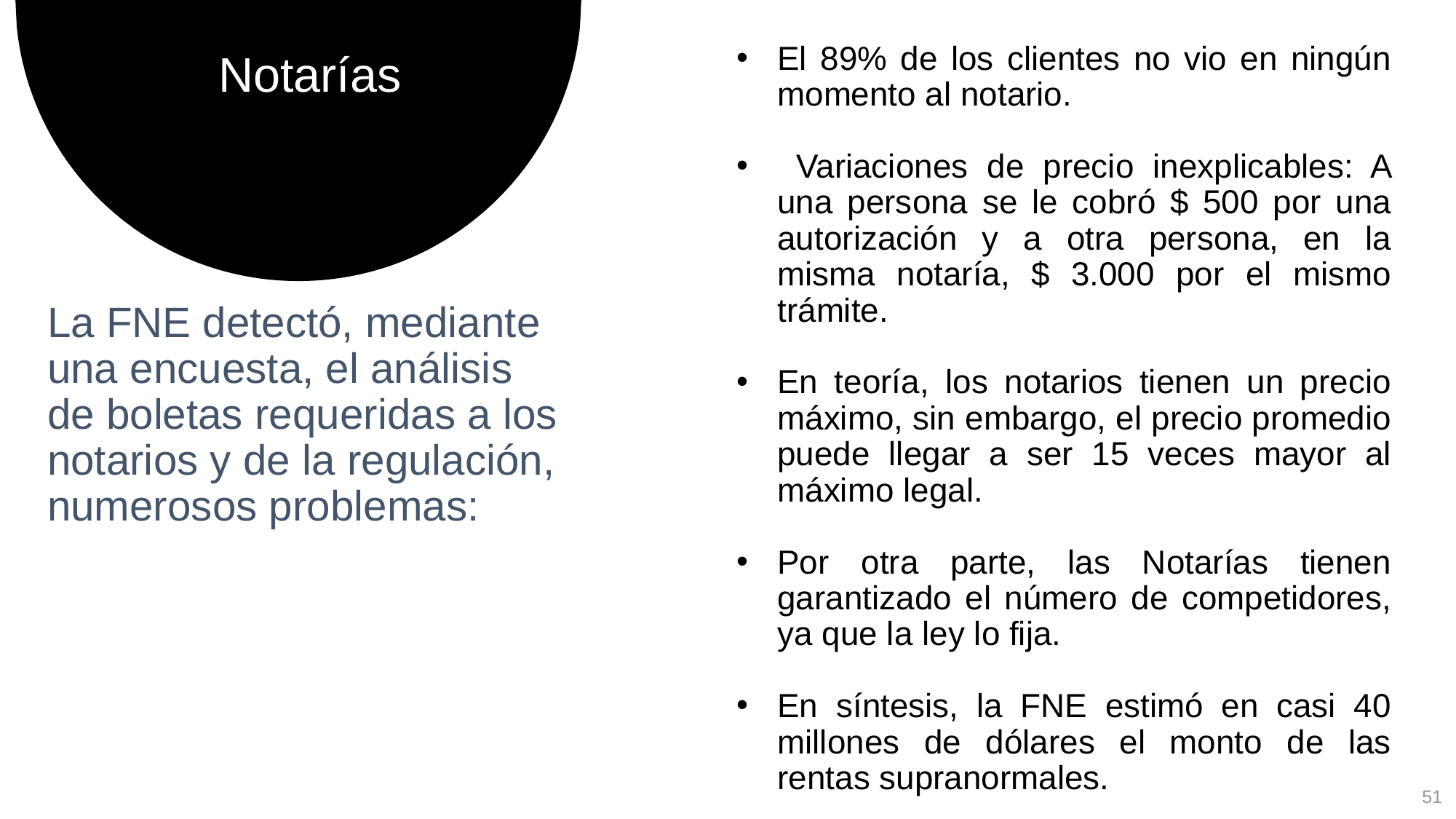

# Notarías
El 89% de los clientes no vio en ningún momento al notario.

 Variaciones de precio inexplicables: A una persona se le cobró $ 500 por una autorización y a otra persona, en la misma notaría, $ 3.000 por el mismo trámite.

En teoría, los notarios tienen un precio máximo, sin embargo, el precio promedio puede llegar a ser 15 veces mayor al máximo legal.

Por otra parte, las Notarías tienen garantizado el número de competidores, ya que la ley lo fija.

En síntesis, la FNE estimó en casi 40 millones de dólares el monto de las rentas supranormales.
La FNE detectó, mediante una encuesta, el análisis de boletas requeridas a los notarios y de la regulación, numerosos problemas:
51